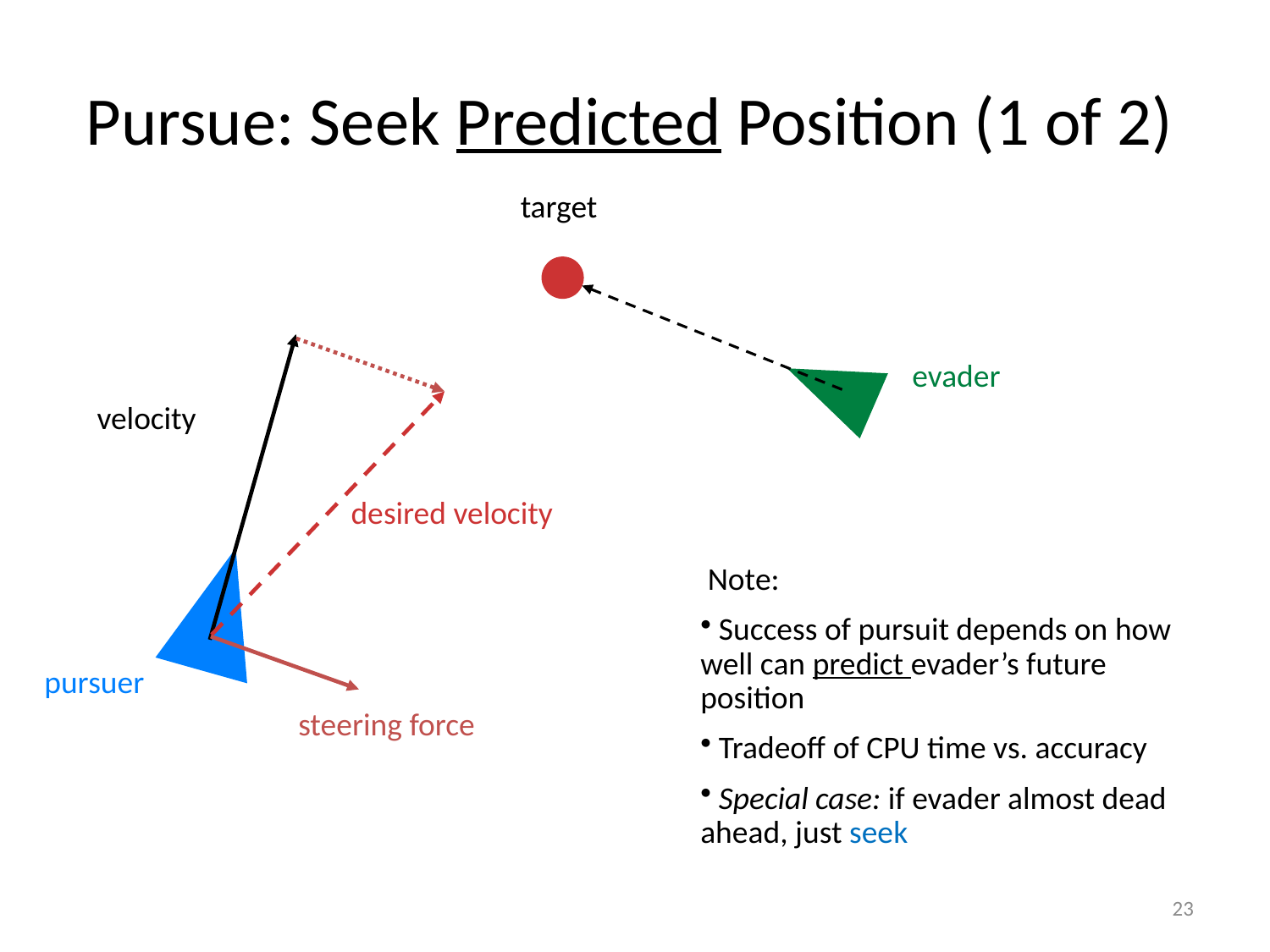

# Pursue: Seek Predicted Position (1 of 2)
target

evader
velocity

desired velocity

 Note:
 Success of pursuit depends on how well can predict evader’s future position
 Tradeoff of CPU time vs. accuracy
 Special case: if evader almost dead ahead, just seek

steering force
pursuer
23